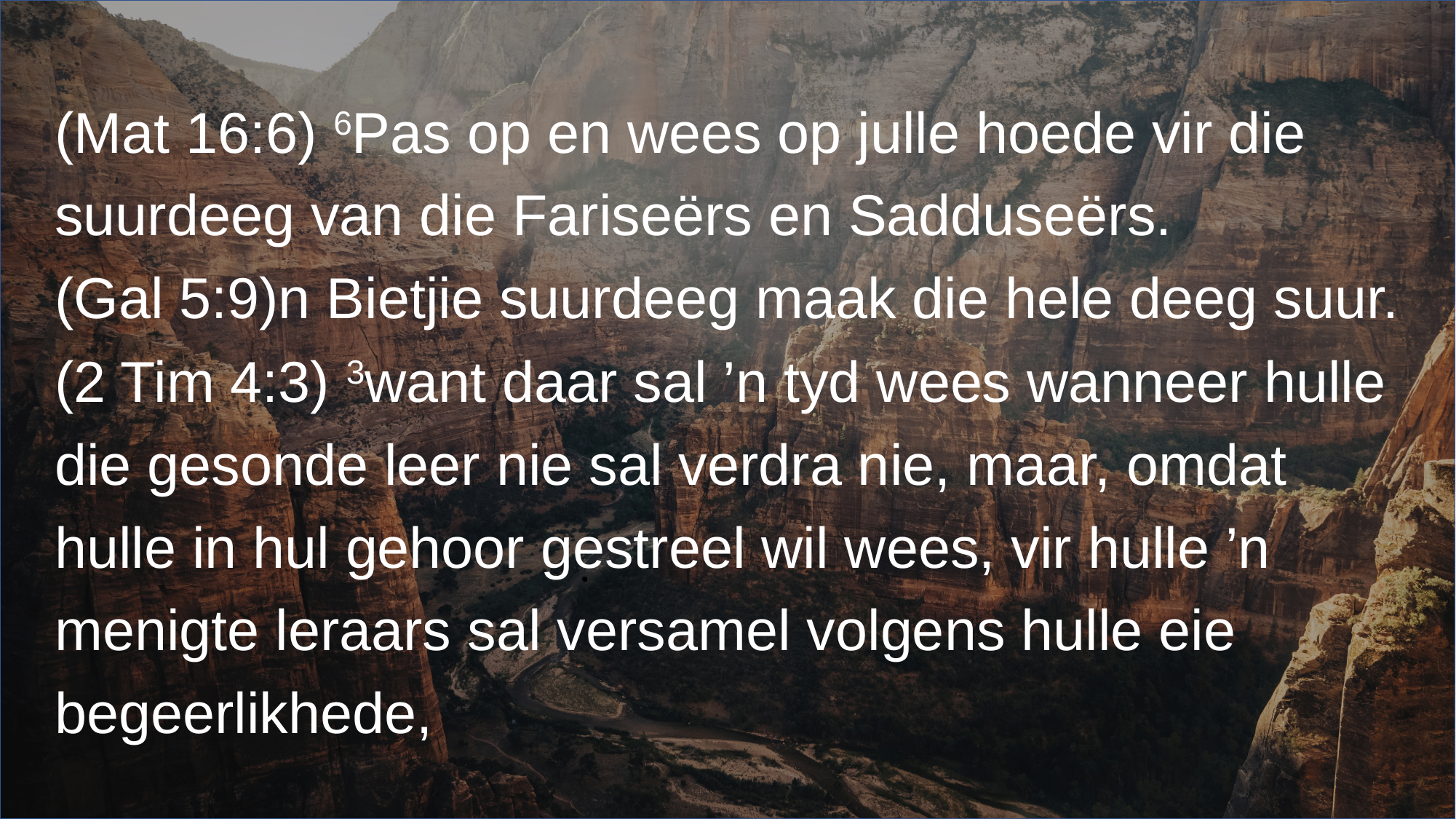

(Mat 16:6) 6Pas op en wees op julle hoede vir die suurdeeg van die Fariseërs en Sadduseërs.
(Gal 5:9)n Bietjie suurdeeg maak die hele deeg suur.
(2 Tim 4:3) 3want daar sal ’n tyd wees wanneer hulle die gesonde leer nie sal verdra nie, maar, omdat hulle in hul gehoor gestreel wil wees, vir hulle ’n menigte leraars sal versamel volgens hulle eie begeerlikhede,